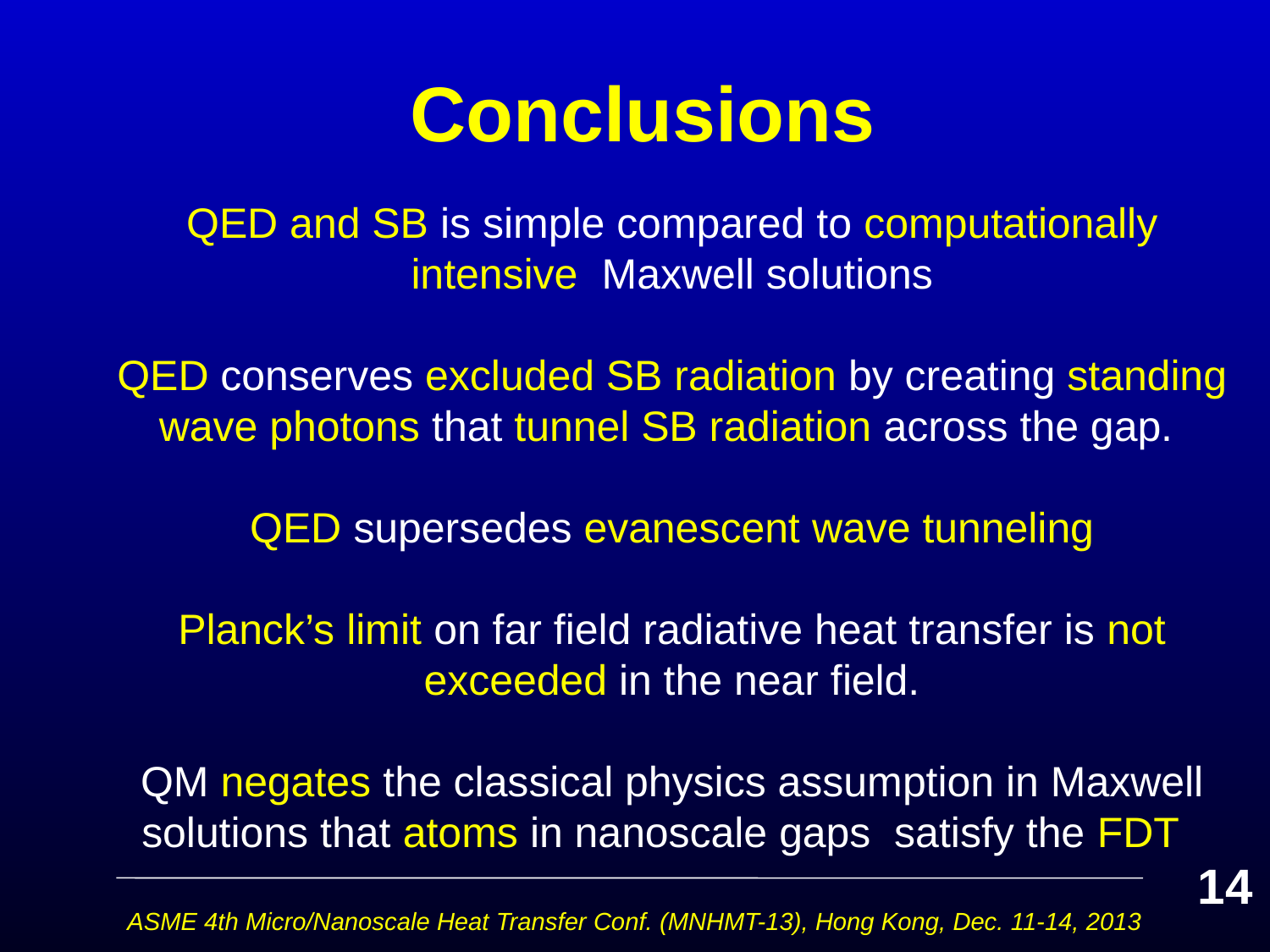

# Conclusions
QED and SB is simple compared to computationally intensive  Maxwell solutions

QED conserves excluded SB radiation by creating standing wave photons that tunnel SB radiation across the gap.

QED supersedes evanescent wave tunneling

Planck’s limit on far field radiative heat transfer is not exceeded in the near field.

QM negates the classical physics assumption in Maxwell solutions that atoms in nanoscale gaps  satisfy the FDT

14
ASME 4th Micro/Nanoscale Heat Transfer Conf. (MNHMT-13), Hong Kong, Dec. 11-14, 2013